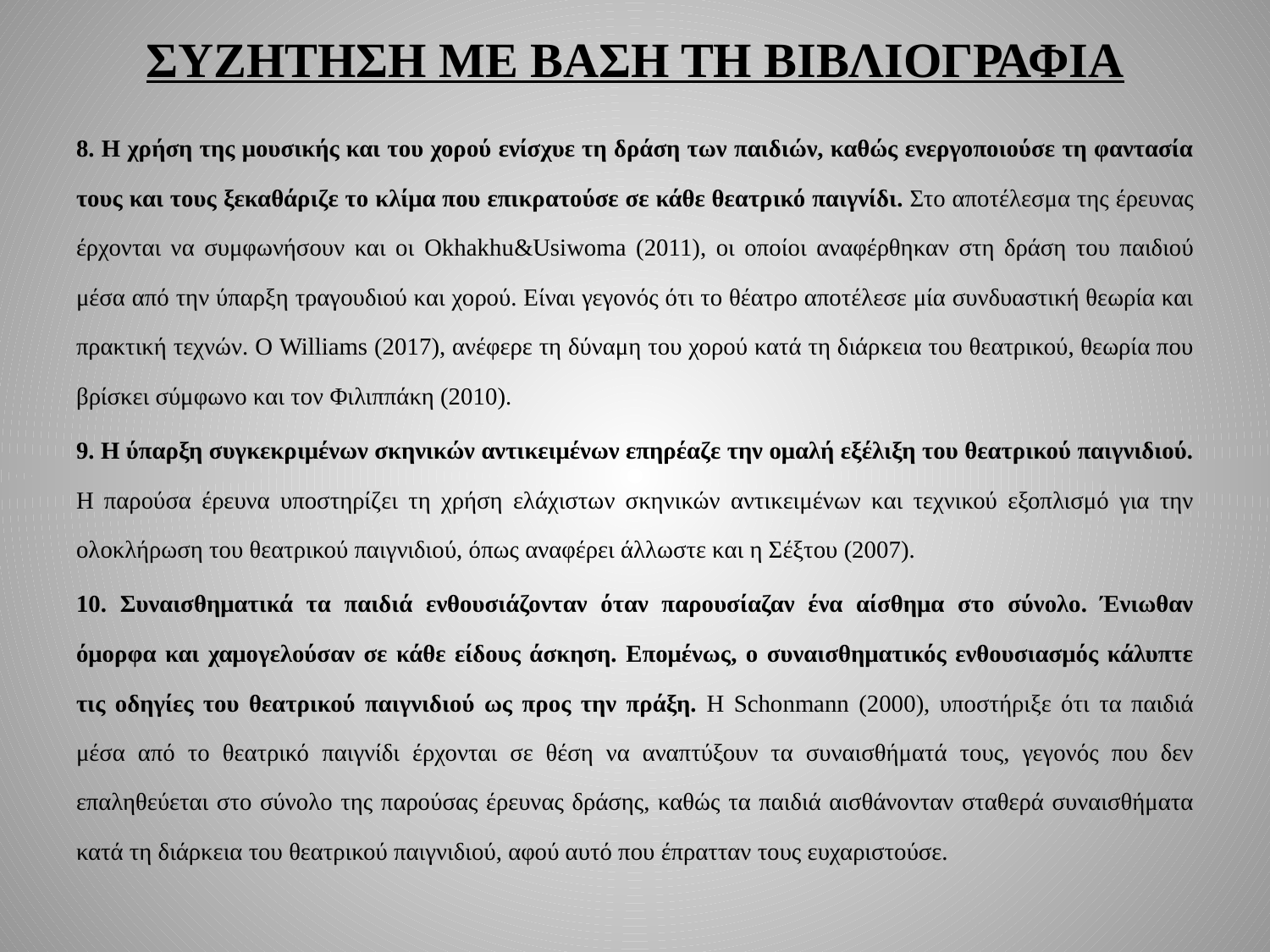

# ΣΥΖΗΤΗΣΗ ΜΕ ΒΑΣΗ ΤΗ ΒΙΒΛΙΟΓΡΑΦΙΑ
8. Η χρήση της μουσικής και του χορού ενίσχυε τη δράση των παιδιών, καθώς ενεργοποιούσε τη φαντασία τους και τους ξεκαθάριζε το κλίμα που επικρατούσε σε κάθε θεατρικό παιγνίδι. Στο αποτέλεσμα της έρευνας έρχονται να συμφωνήσουν και οι Okhakhu&Usiwoma (2011), οι οποίοι αναφέρθηκαν στη δράση του παιδιού μέσα από την ύπαρξη τραγουδιού και χορού. Είναι γεγονός ότι το θέατρο αποτέλεσε μία συνδυαστική θεωρία και πρακτική τεχνών. Ο Williams (2017), ανέφερε τη δύναμη του χορού κατά τη διάρκεια του θεατρικού, θεωρία που βρίσκει σύμφωνο και τον Φιλιππάκη (2010).
9. Η ύπαρξη συγκεκριμένων σκηνικών αντικειμένων επηρέαζε την ομαλή εξέλιξη του θεατρικού παιγνιδιού. Η παρούσα έρευνα υποστηρίζει τη χρήση ελάχιστων σκηνικών αντικειμένων και τεχνικού εξοπλισμό για την ολοκλήρωση του θεατρικού παιγνιδιού, όπως αναφέρει άλλωστε και η Σέξτου (2007).
10. Συναισθηματικά τα παιδιά ενθουσιάζονταν όταν παρουσίαζαν ένα αίσθημα στο σύνολο. Ένιωθαν όμορφα και χαμογελούσαν σε κάθε είδους άσκηση. Επομένως, ο συναισθηματικός ενθουσιασμός κάλυπτε τις οδηγίες του θεατρικού παιγνιδιού ως προς την πράξη. Η Schonmann (2000), υποστήριξε ότι τα παιδιά μέσα από το θεατρικό παιγνίδι έρχονται σε θέση να αναπτύξουν τα συναισθήματά τους, γεγονός που δεν επαληθεύεται στο σύνολο της παρούσας έρευνας δράσης, καθώς τα παιδιά αισθάνονταν σταθερά συναισθήματα κατά τη διάρκεια του θεατρικού παιγνιδιού, αφού αυτό που έπρατταν τους ευχαριστούσε.